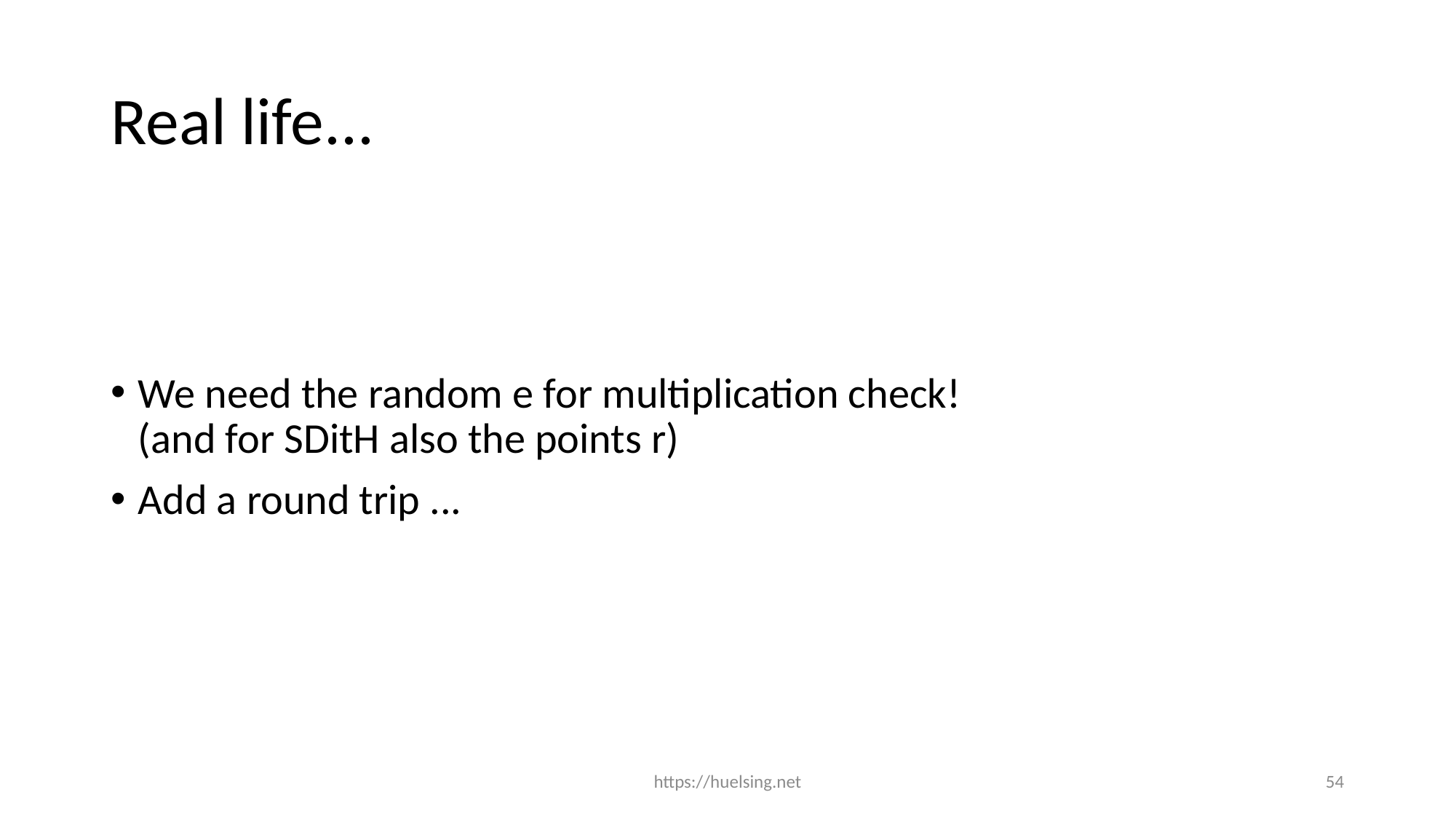

# Real life...
We need the random e for multiplication check!
(and for SDitH also the points r)
Add a round trip ...

https://huelsing.net
54